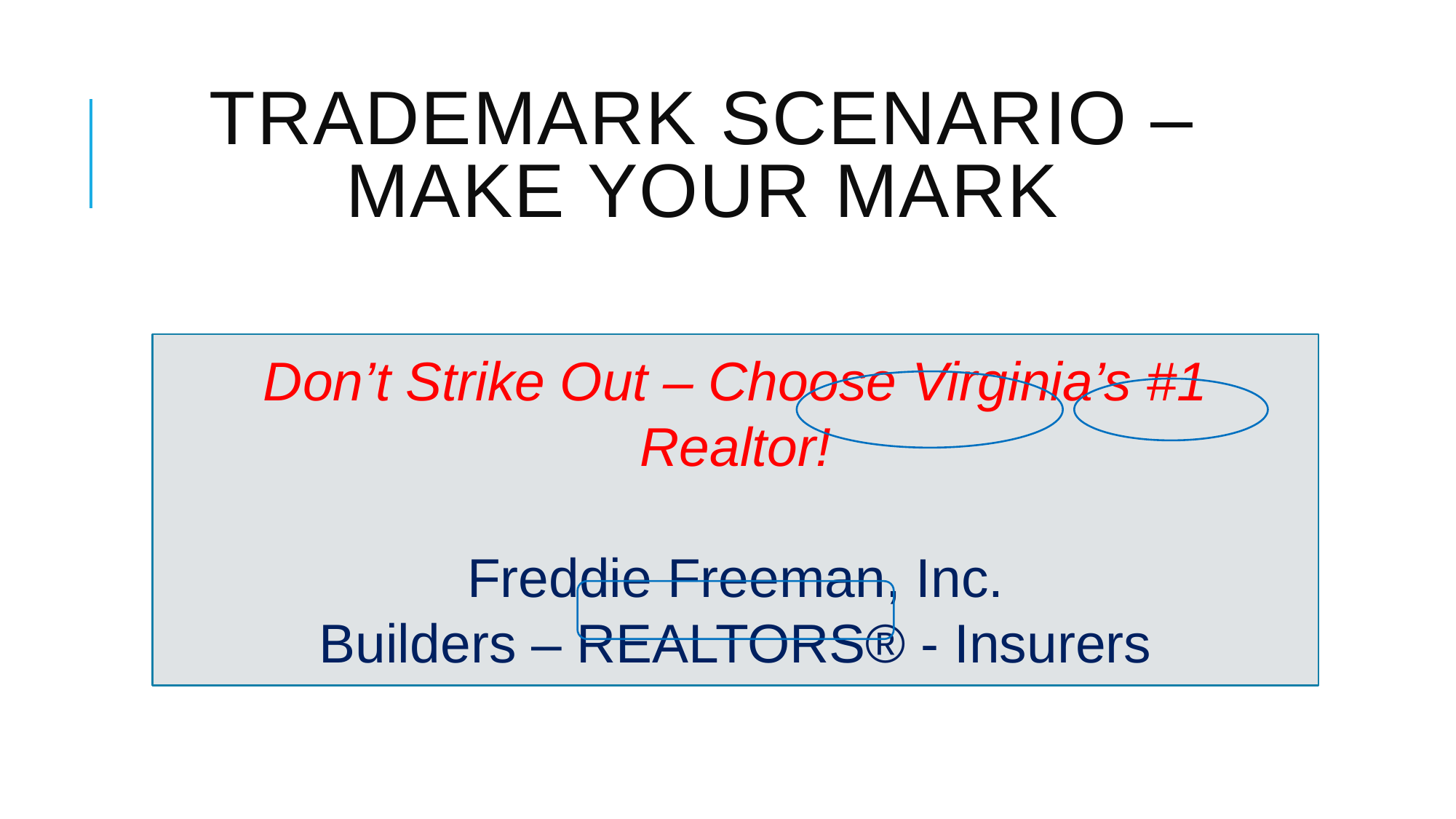

# Trademark scenario – Make Your Mark

Don’t Strike Out – Choose Virginia’s #1 Realtor!

Freddie Freeman, Inc.
Builders – REALTORS® - Insurers